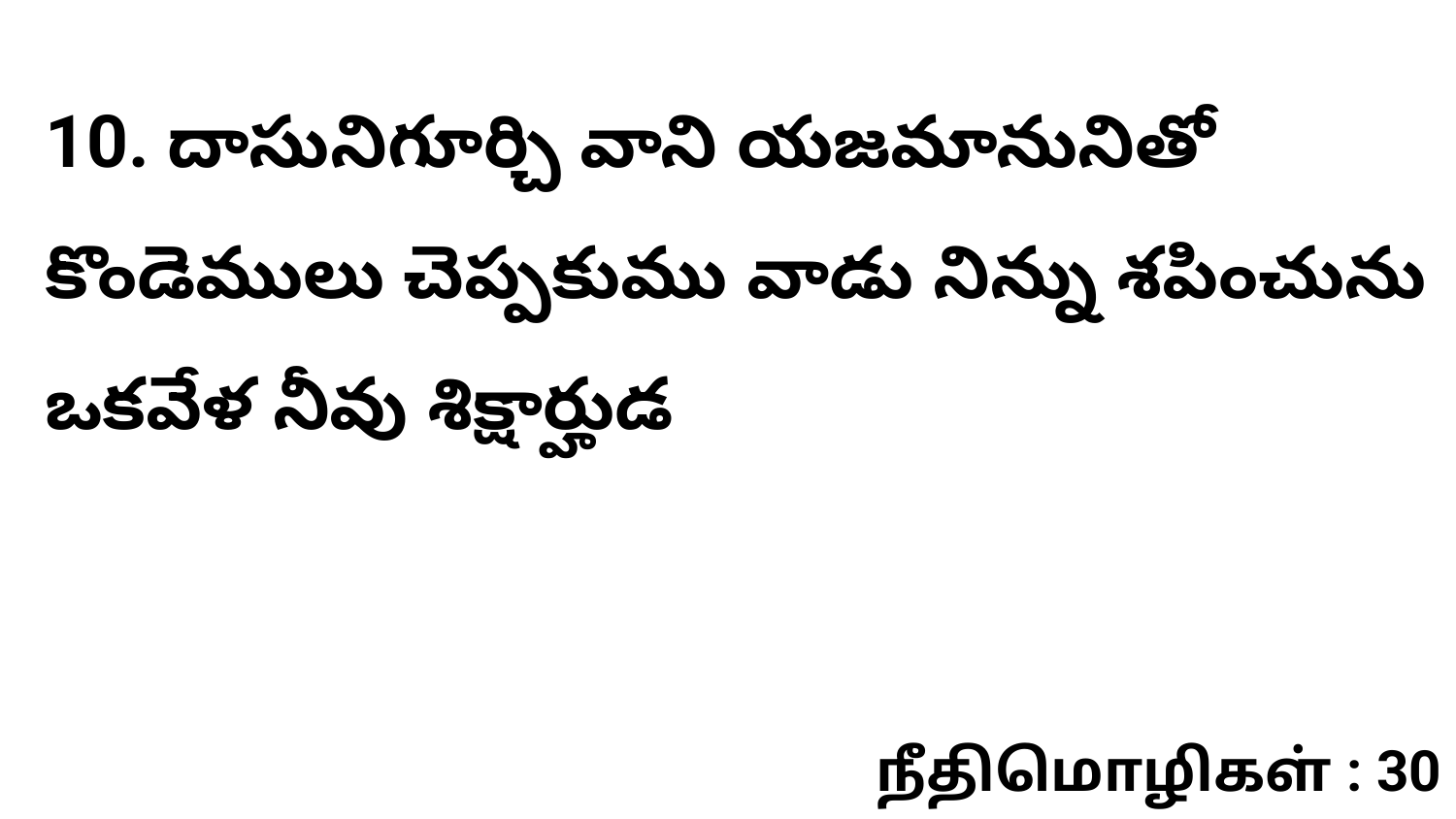

10. దాసునిగూర్చి వాని యజమానునితో కొండెములు చెప్పకుము వాడు నిన్ను శపించును ఒకవేళ నీవు శిక్షార్హుడ
நீதிமொழிகள் : 30